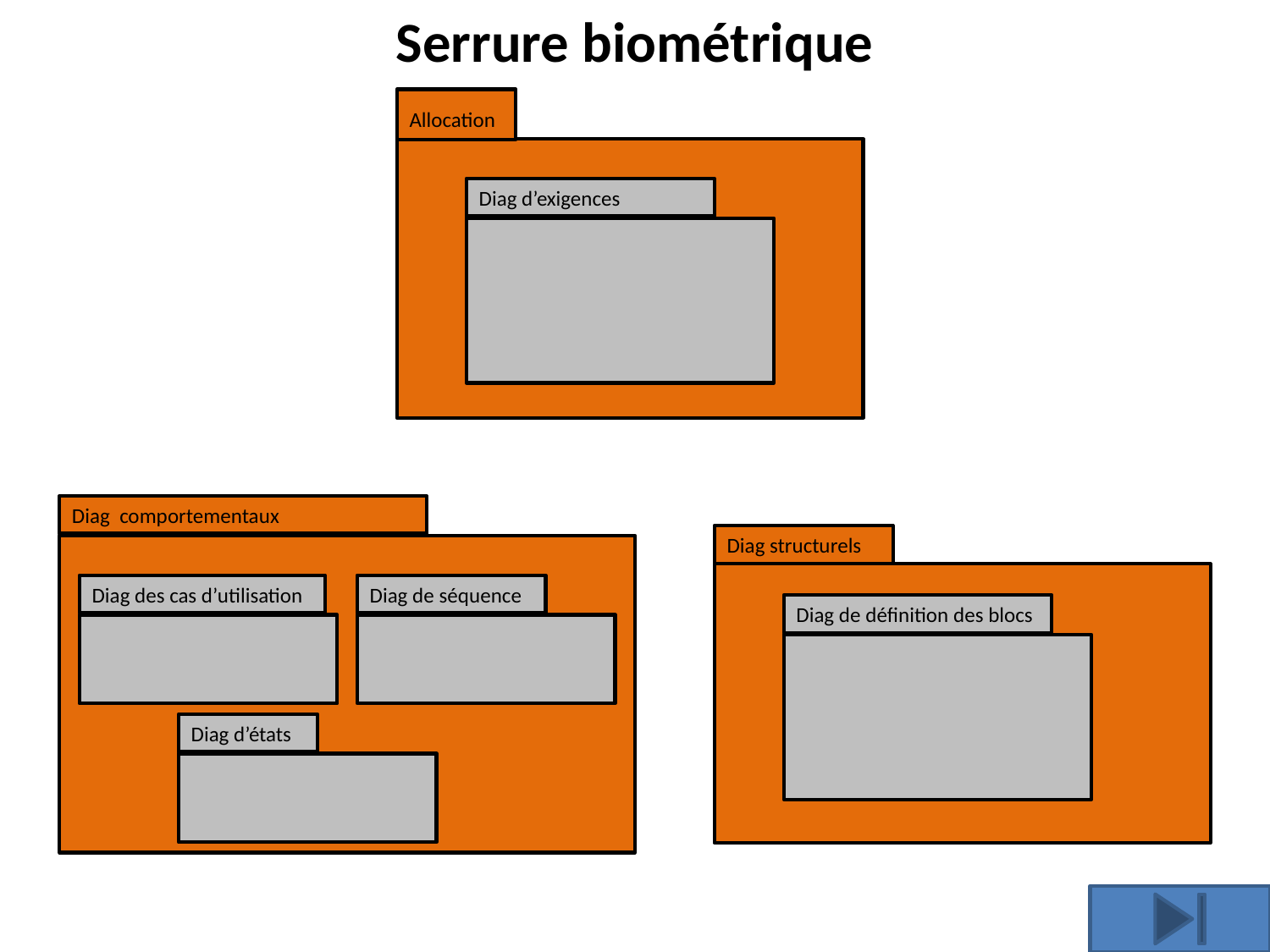

Serrure biométrique
Allocation

Diag d’exigences

Diag  comportementaux
Diag structurels

Diag des cas d’utilisation

Diag de séquence

Diag de définition des blocs

Diag d’états